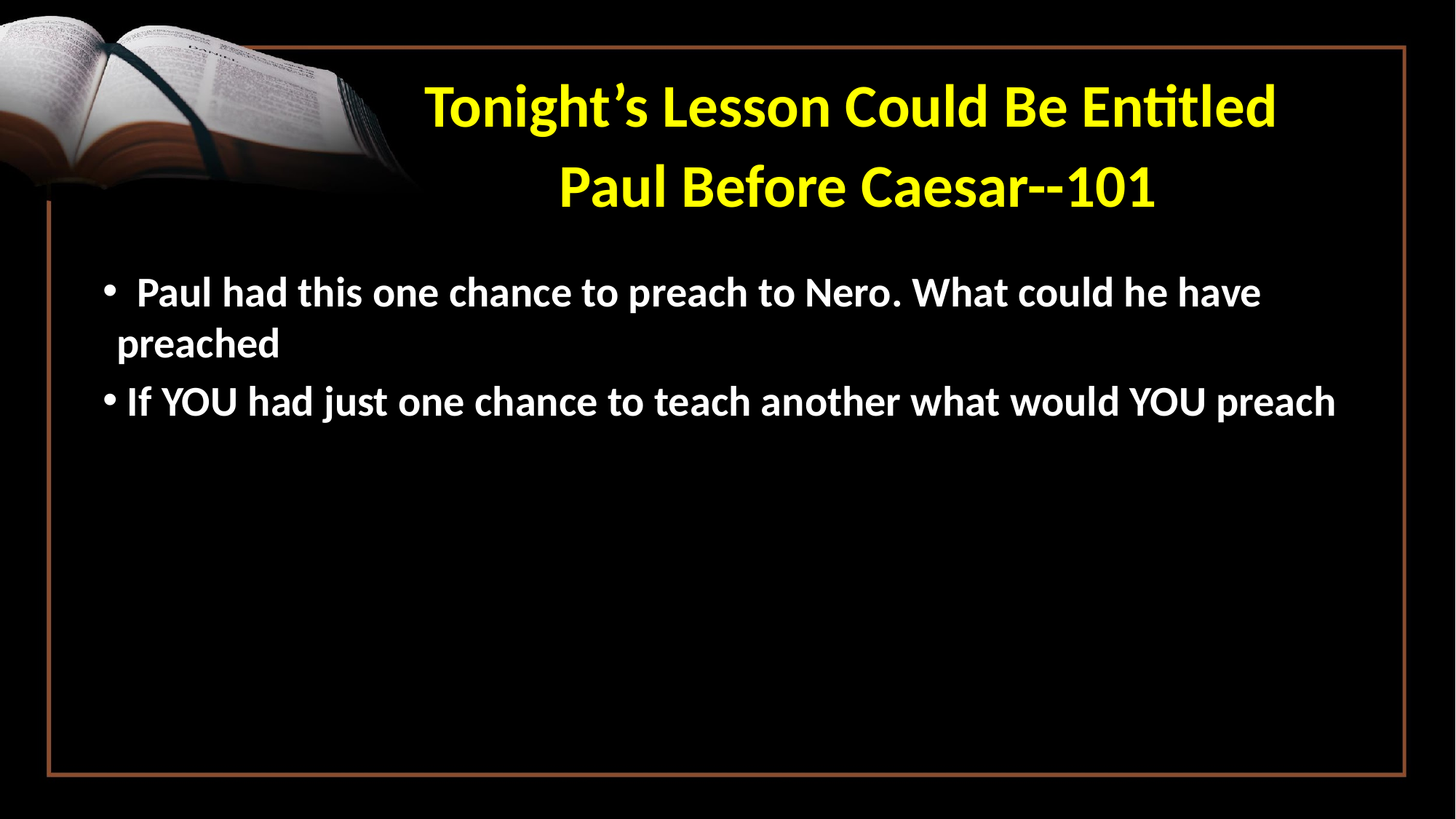

Tonight’s Lesson Could Be Entitled
 Paul Before Caesar--101
  Paul had this one chance to preach to Nero. What could he have preached
 If YOU had just one chance to teach another what would YOU preach